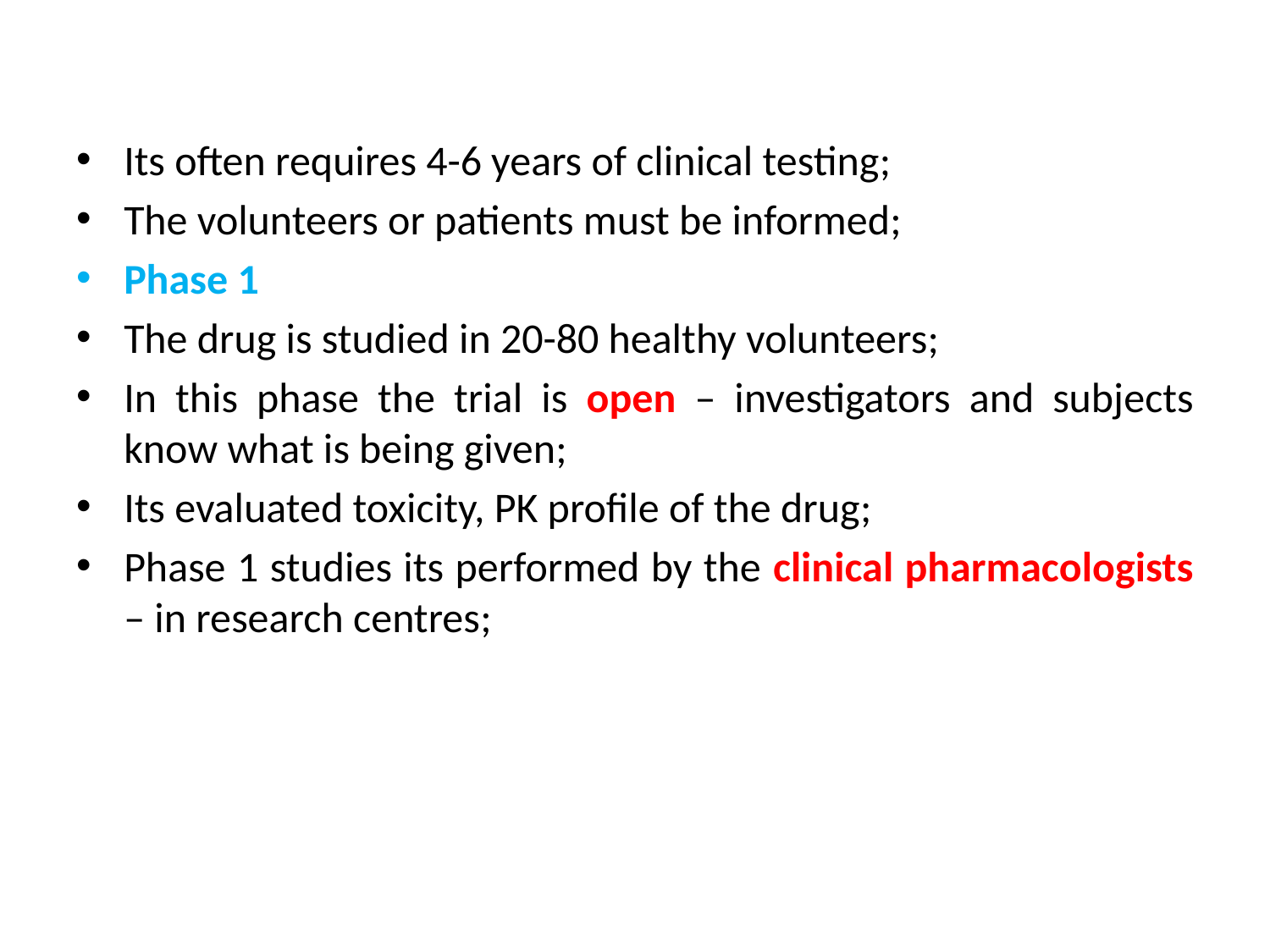

#
Its often requires 4-6 years of clinical testing;
The volunteers or patients must be informed;
Phase 1
The drug is studied in 20-80 healthy volunteers;
In this phase the trial is open – investigators and subjects know what is being given;
Its evaluated toxicity, PK profile of the drug;
Phase 1 studies its performed by the clinical pharmacologists – in research centres;